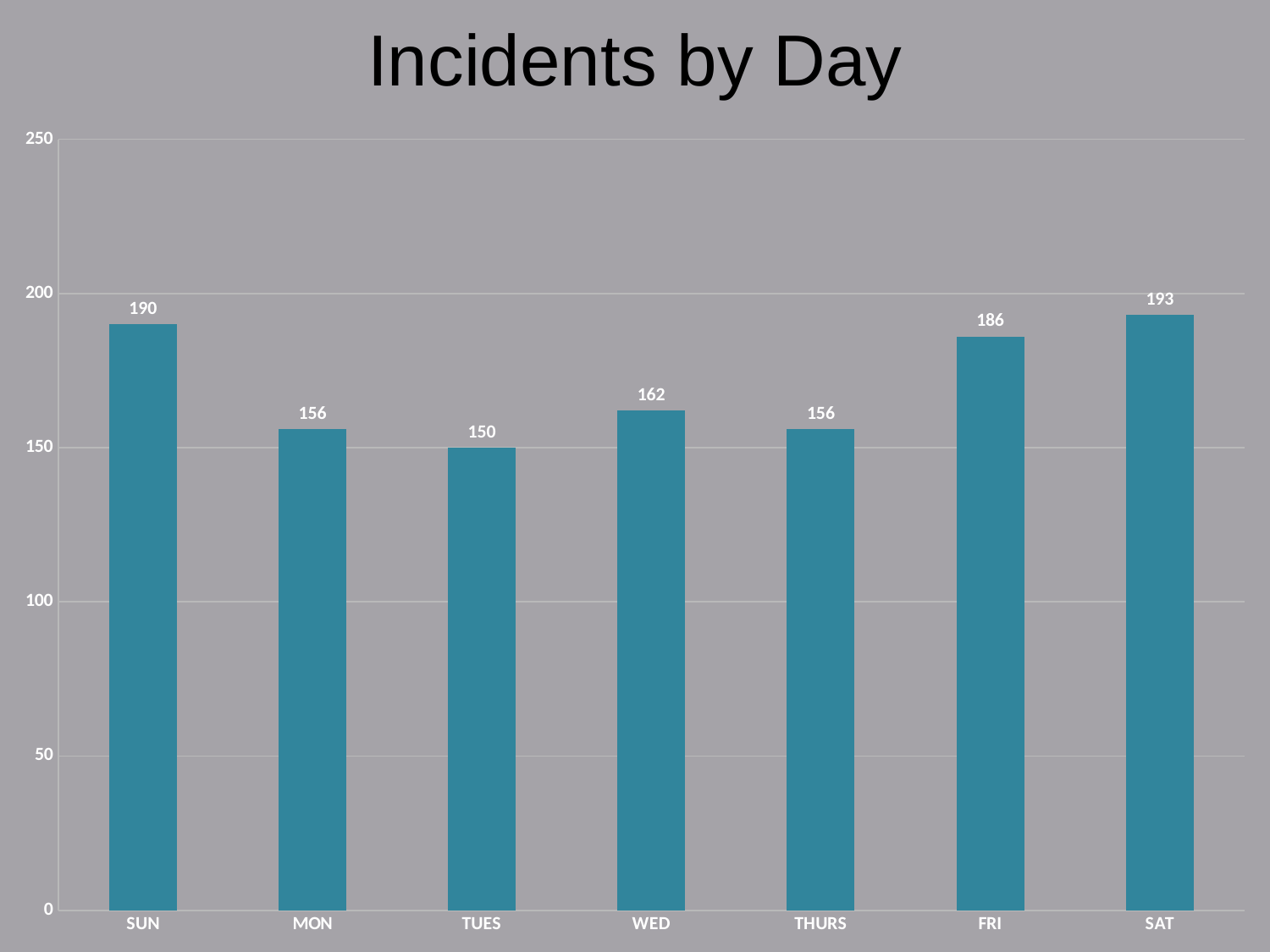

Incidents by Day

### Chart

| Category |  |
|---|---|
| SUN | 190.0 |
| MON | 156.0 |
| TUES | 150.0 |
| WED | 162.0 |
| THURS | 156.0 |
| FRI | 186.0 |
| SAT | 193.0 |